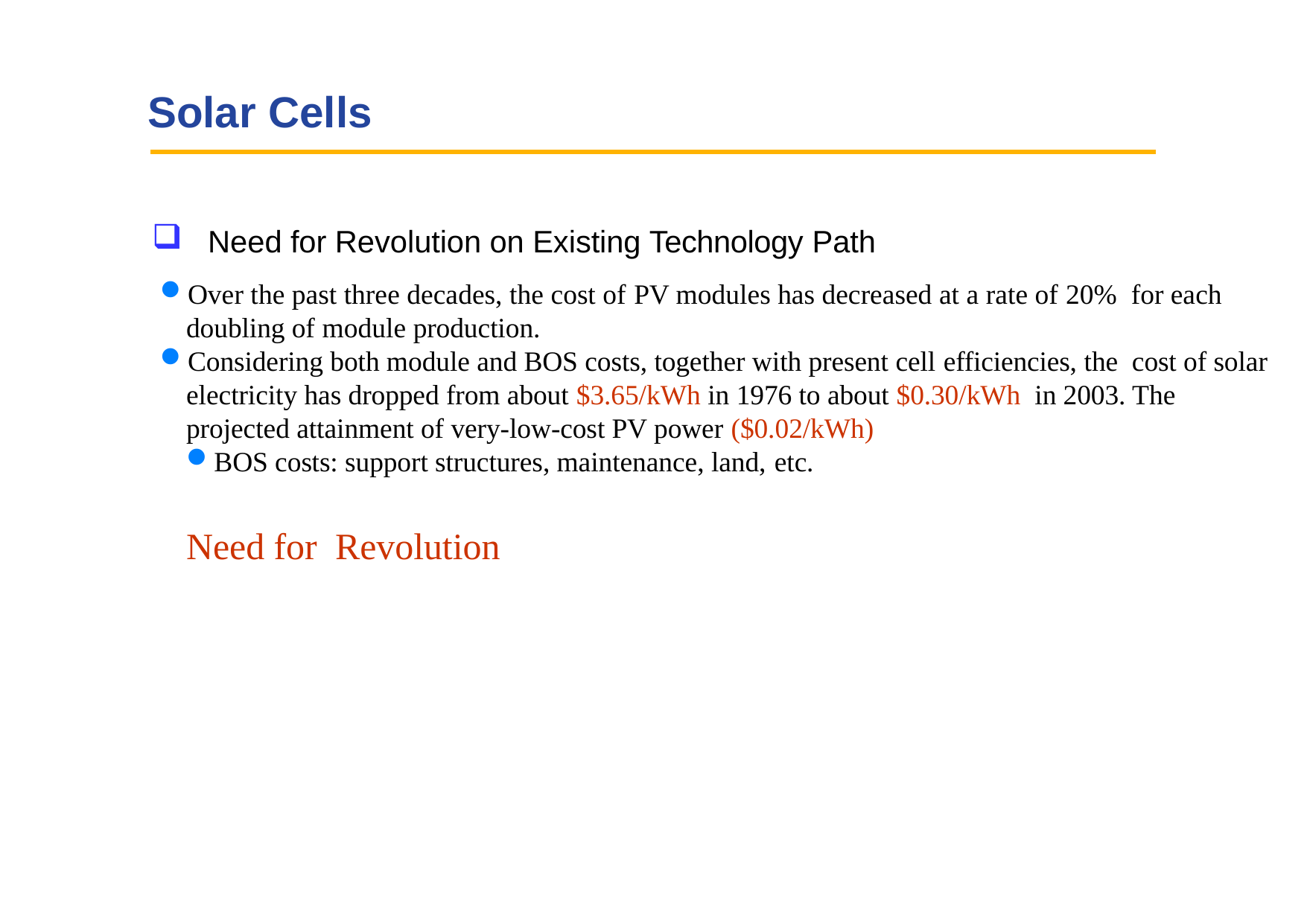

# Solar Cells

Need for Revolution on Existing Technology Path
Over the past three decades, the cost of PV modules has decreased at a rate of 20%  for each doubling of module production.
Considering both module and BOS costs, together with present cell efficiencies, the  cost of solar electricity has dropped from about $3.65/kWh in 1976 to about $0.30/kWh  in 2003. The projected attainment of very-low-cost PV power ($0.02/kWh)
BOS costs: support structures, maintenance, land, etc.

Need for  Revolution